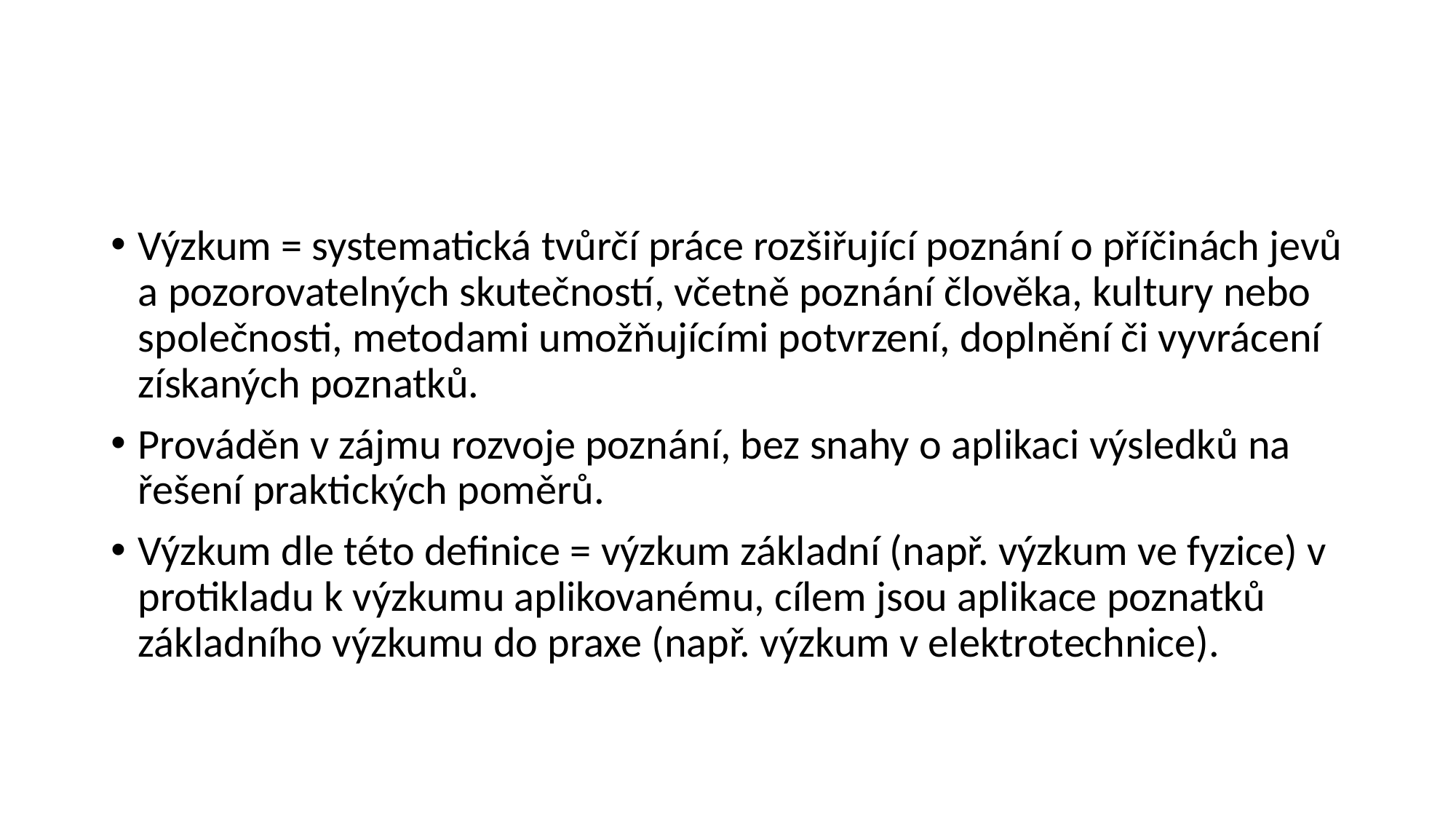

#
Výzkum = systematická tvůrčí práce rozšiřující poznání o příčinách jevů a pozorovatelných skutečností, včetně poznání člověka, kultury nebo společnosti, metodami umožňujícími potvrzení, doplnění či vyvrácení získaných poznatků.
Prováděn v zájmu rozvoje poznání, bez snahy o aplikaci výsledků na řešení praktických poměrů.
Výzkum dle této definice = výzkum základní (např. výzkum ve fyzice) v protikladu k výzkumu aplikovanému, cílem jsou aplikace poznatků základního výzkumu do praxe (např. výzkum v elektrotechnice).